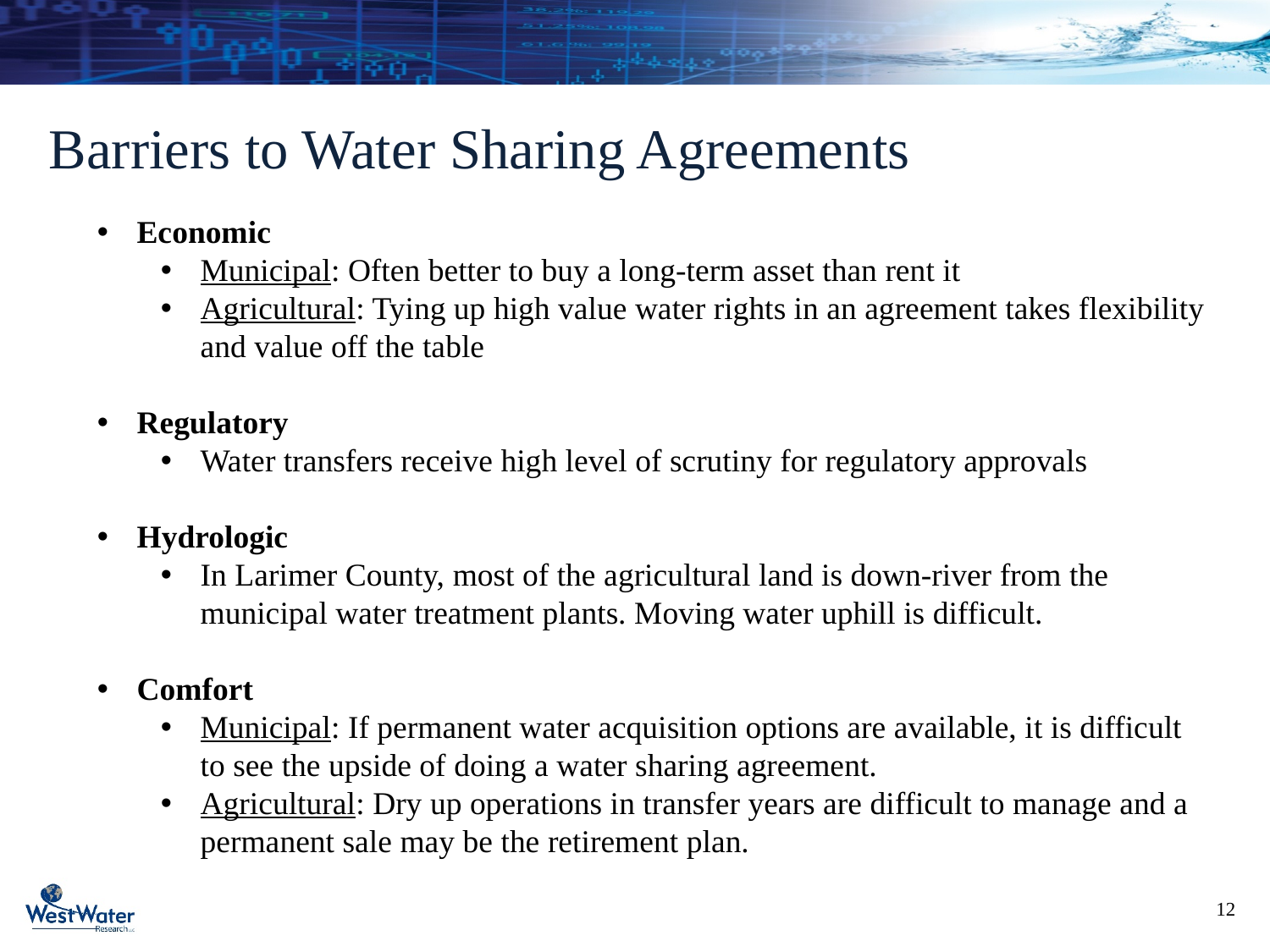

Barriers to Water Sharing Agreements
Economic
Municipal: Often better to buy a long-term asset than rent it
Agricultural: Tying up high value water rights in an agreement takes flexibility and value off the table

Regulatory
Water transfers receive high level of scrutiny for regulatory approvals

Hydrologic
In Larimer County, most of the agricultural land is down-river from the municipal water treatment plants. Moving water uphill is difficult.

Comfort
Municipal: If permanent water acquisition options are available, it is difficult to see the upside of doing a water sharing agreement.
Agricultural: Dry up operations in transfer years are difficult to manage and a permanent sale may be the retirement plan.

12